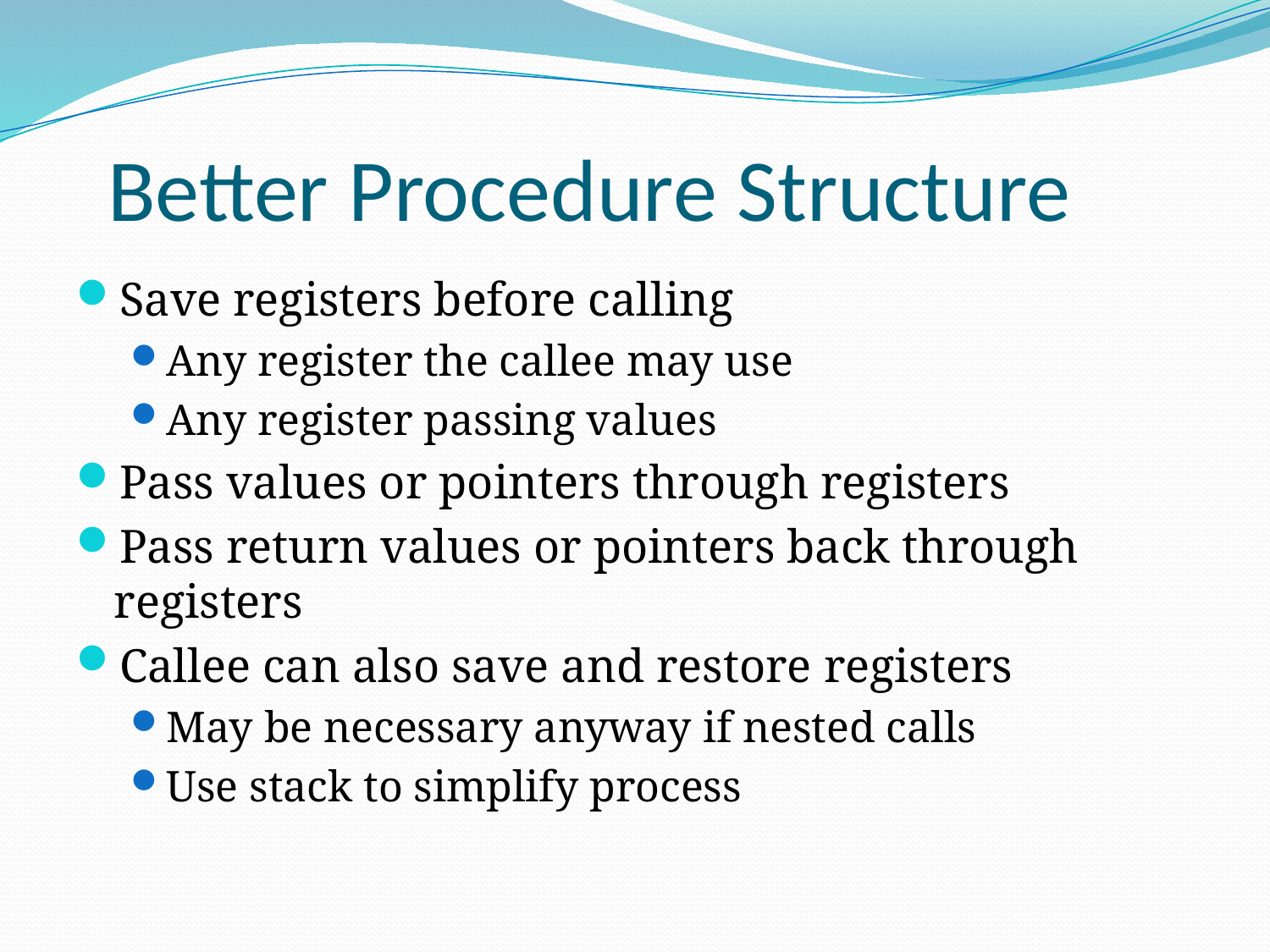

Better Procedure Structure
Save registers before calling
Any register the callee may use
Any register passing values
Pass values or pointers through registers
Pass return values or pointers back through registers
Callee can also save and restore registers
May be necessary anyway if nested calls
Use stack to simplify process